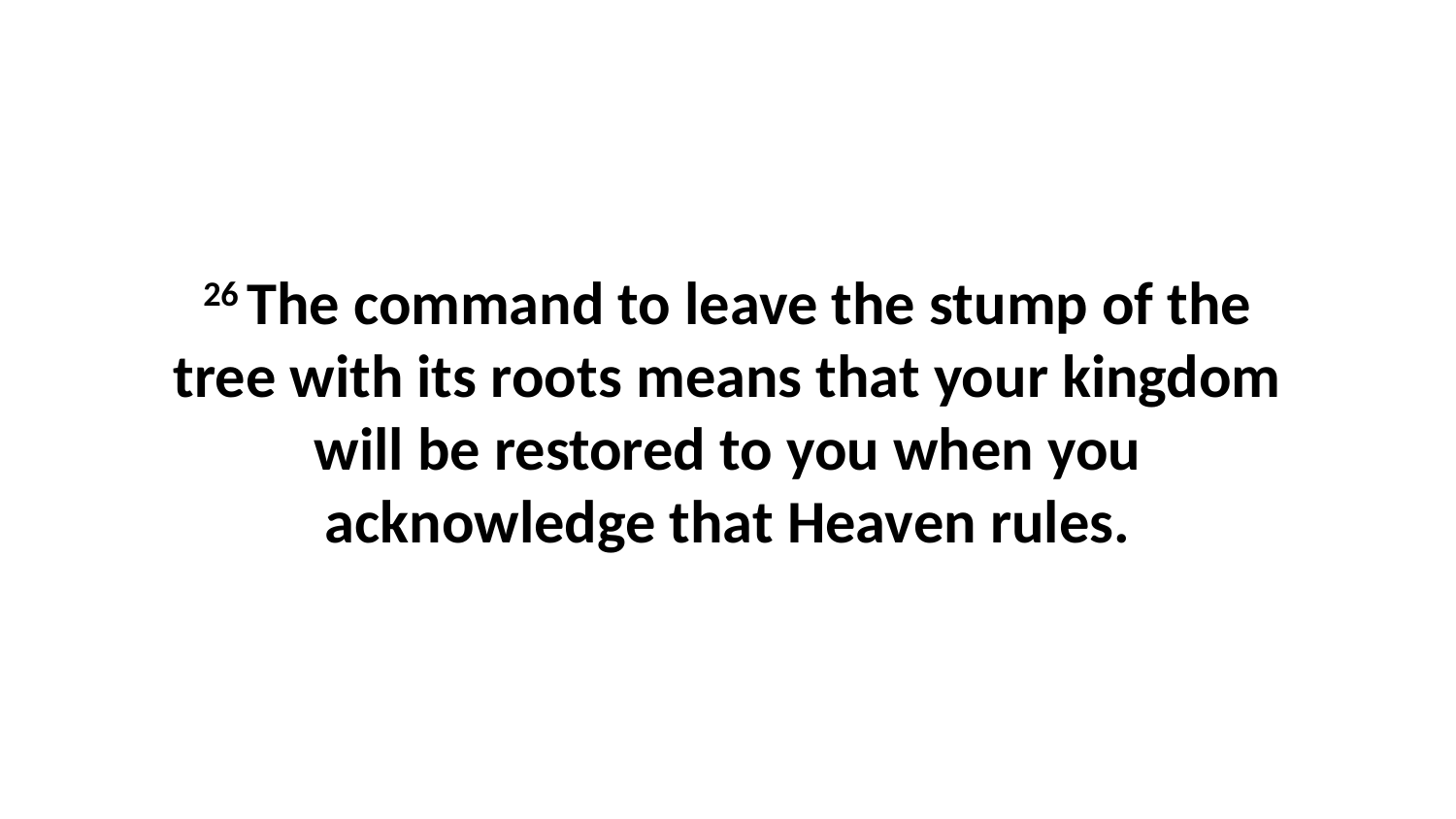

26 The command to leave the stump of the tree with its roots means that your kingdom will be restored to you when you acknowledge that Heaven rules.